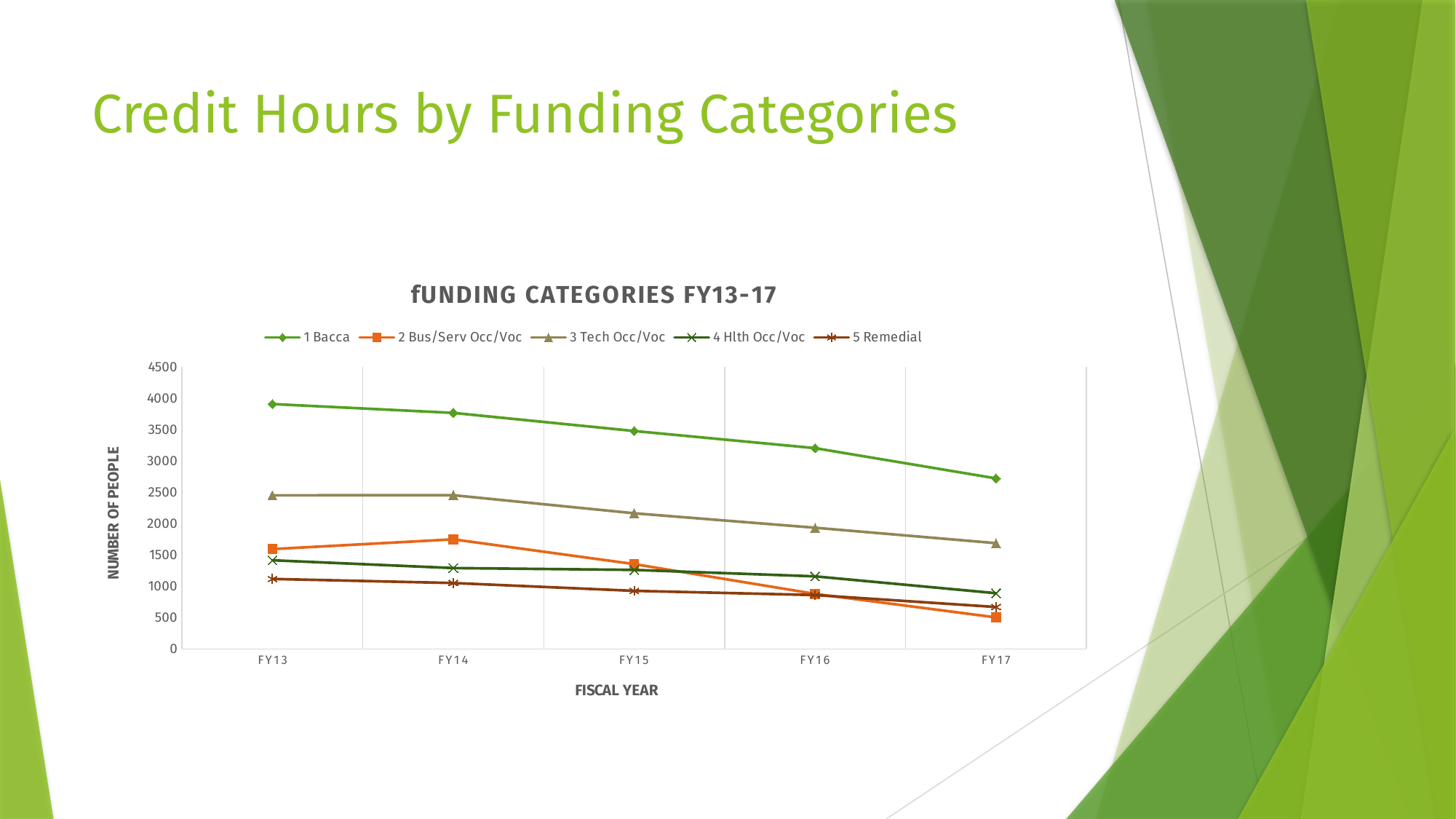

# Credit Hours by Funding Categories

### Chart: fUNDING CATEGORIES FY13-17

| Category | 1 Bacca | 2 Bus/Serv Occ/Voc | 3 Tech Occ/Voc | 4 Hlth Occ/Voc | 5 Remedial |
|---|---|---|---|---|---|
| FY13 | 3908.0 | 1592.0 | 2451.0 | 1414.0 | 1116.0 |
| FY14 | 3767.0 | 1748.0 | 2453.0 | 1290.0 | 1051.0 |
| FY15 | 3478.0 | 1353.0 | 2164.0 | 1260.0 | 926.0 |
| FY16 | 3204.0 | 877.0 | 1933.0 | 1157.0 | 859.0 |
| FY17 | 2722.0 | 502.0 | 1687.0 | 888.0 | 668.0 |